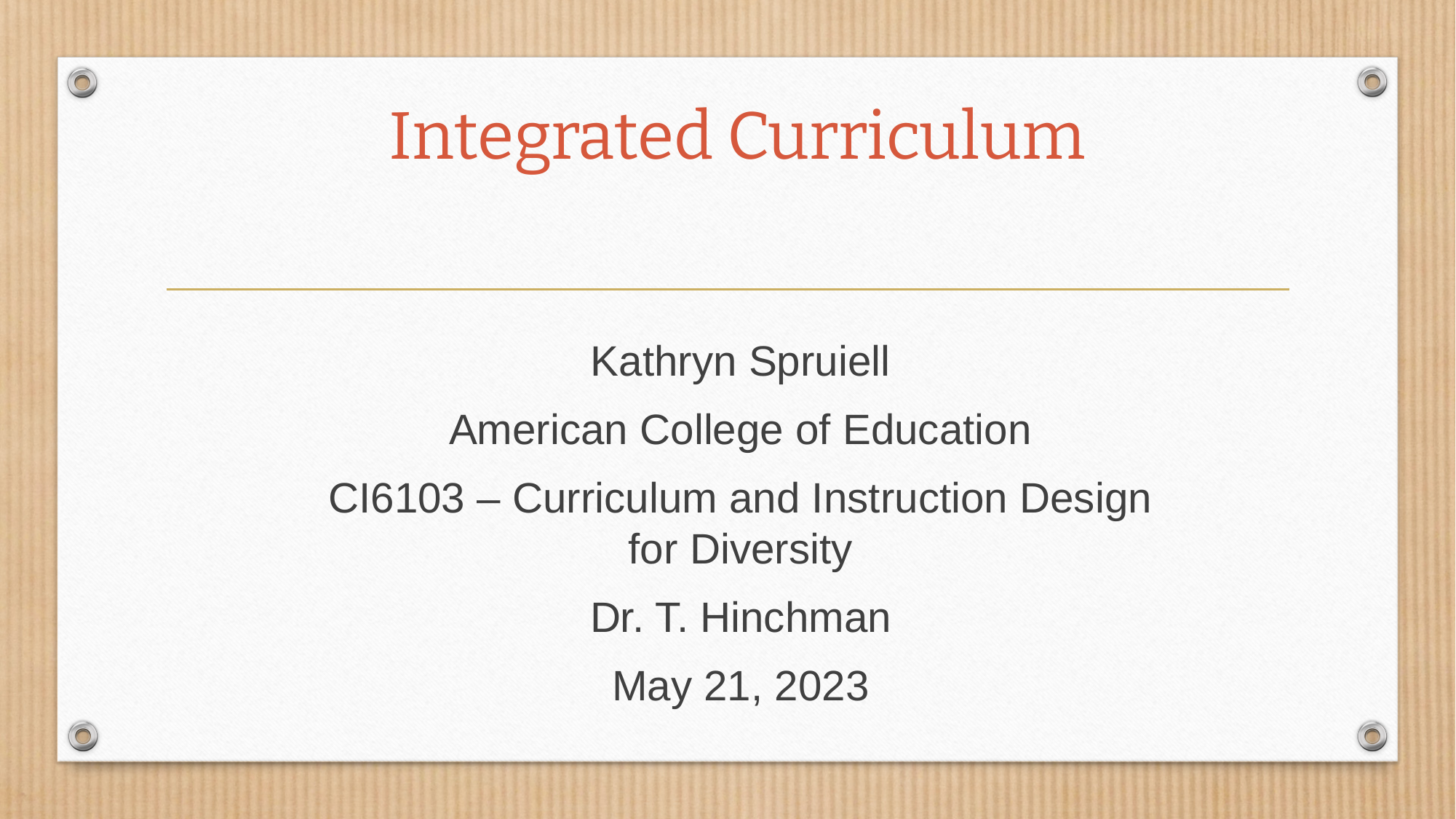

# Integrated Curriculum
Kathryn Spruiell
American College of Education
CI6103 – Curriculum and Instruction Design for Diversity
Dr. T. Hinchman
May 21, 2023